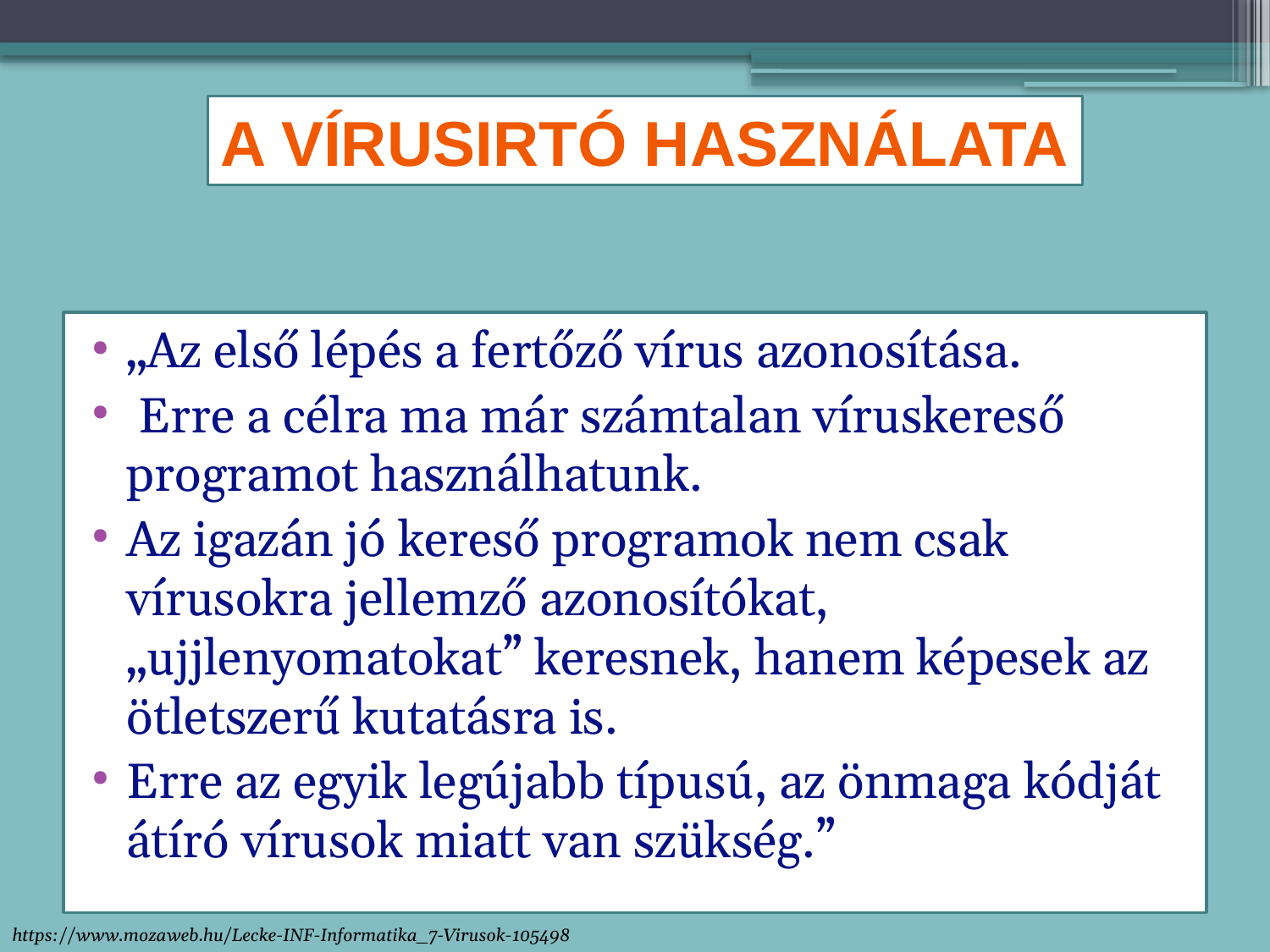

A Vírusirtó HASZNÁLATA
„Az első lépés a fertőző vírus azonosítása.
 Erre a célra ma már számtalan víruskereső programot használhatunk.
Az igazán jó kereső programok nem csak vírusokra jellemző azonosítókat, „ujjlenyomatokat” keresnek, hanem képesek az ötletszerű kutatásra is.
Erre az egyik legújabb típusú, az önmaga kódját átíró vírusok miatt van szükség.”
https://www.mozaweb.hu/Lecke-INF-Informatika_7-Virusok-105498